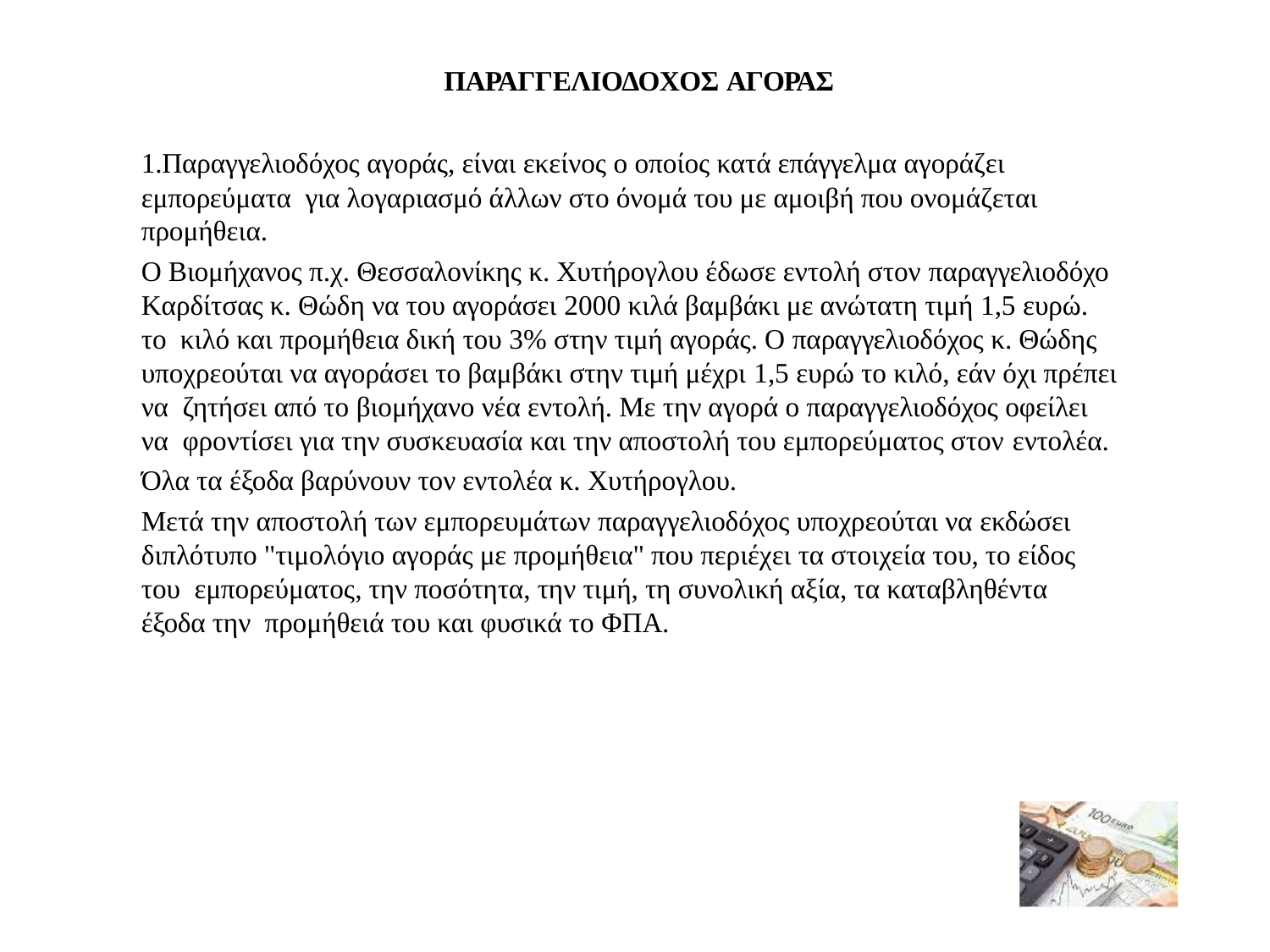

ΠΑΡΑΓΓΕΛΙΟΔΟΧΟΣ ΑΓΟΡΑΣ

1.Παραγγελιοδόχος αγοράς, είναι εκείνος ο οποίος κατά επάγγελμα αγοράζει εμπορεύματα  για λογαριασμό άλλων στο όνομά του με αμοιβή που ονομάζεται προμήθεια.
O Bιομήχανος π.χ. Θεσσαλονίκης κ. Xυτήρογλου έδωσε εντολή στον παραγγελιοδόχο  Kαρδίτσας κ. Θώδη να του αγοράσει 2000 κιλά βαμβάκι με ανώτατη τιμή 1,5 ευρώ. το  κιλό και προμήθεια δική του 3% στην τιμή αγοράς. O παραγγελιοδόχος κ. Θώδης  υποχρεούται να αγοράσει το βαμβάκι στην τιμή μέχρι 1,5 ευρώ το κιλό, εάν όχι πρέπει να  ζητήσει από το βιομήχανο νέα εντολή. Mε την αγορά ο παραγγελιοδόχος οφείλει να  φροντίσει για την συσκευασία και την αποστολή του εμπορεύματος στον εντολέα.
Όλα τα έξοδα βαρύνουν τον εντολέα κ. Xυτήρογλου.
Mετά την αποστολή των εμπορευμάτων παραγγελιοδόχος υποχρεούται να εκδώσει  διπλότυπο "τιμολόγιο αγοράς με προμήθεια" που περιέχει τα στοιχεία του, το είδος του  εμπορεύματος, την ποσότητα, την τιμή, τη συνολική αξία, τα καταβληθέντα έξοδα την  προμήθειά του και φυσικά το ΦΠA.